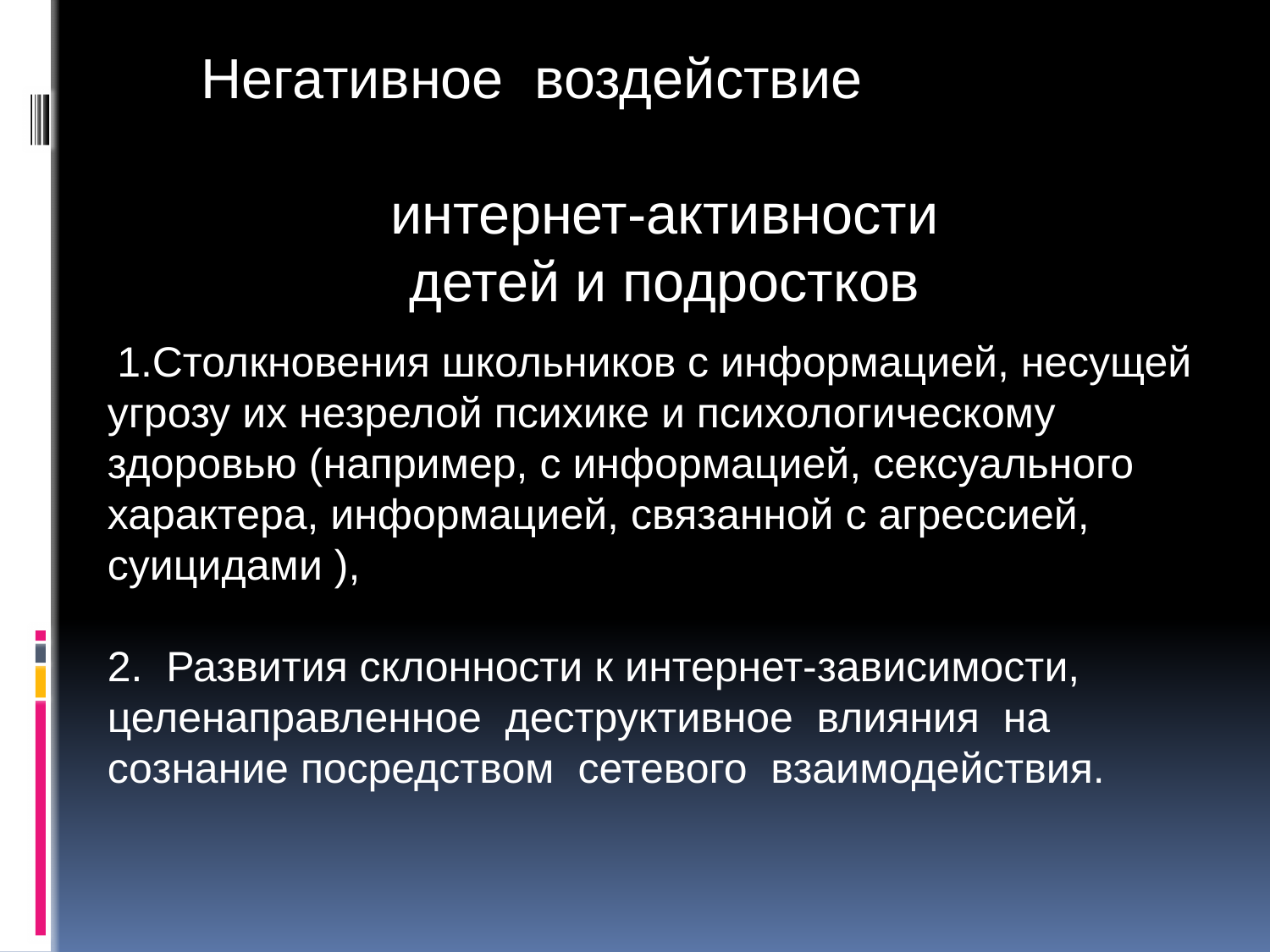

Негативное  воздействие
интернет-активности
 детей и подростков
# 1.Столкновения школьников с информацией, несущей угрозу их незрелой психике и психологическому здоровью (например, с информацией, сексуального характера, информацией, связанной с агрессией, суицидами ), 2.  Развития склонности к интернет-зависимости, целенаправленное  деструктивное  влияния  на  сознание посредством  сетевого  взаимодействия.